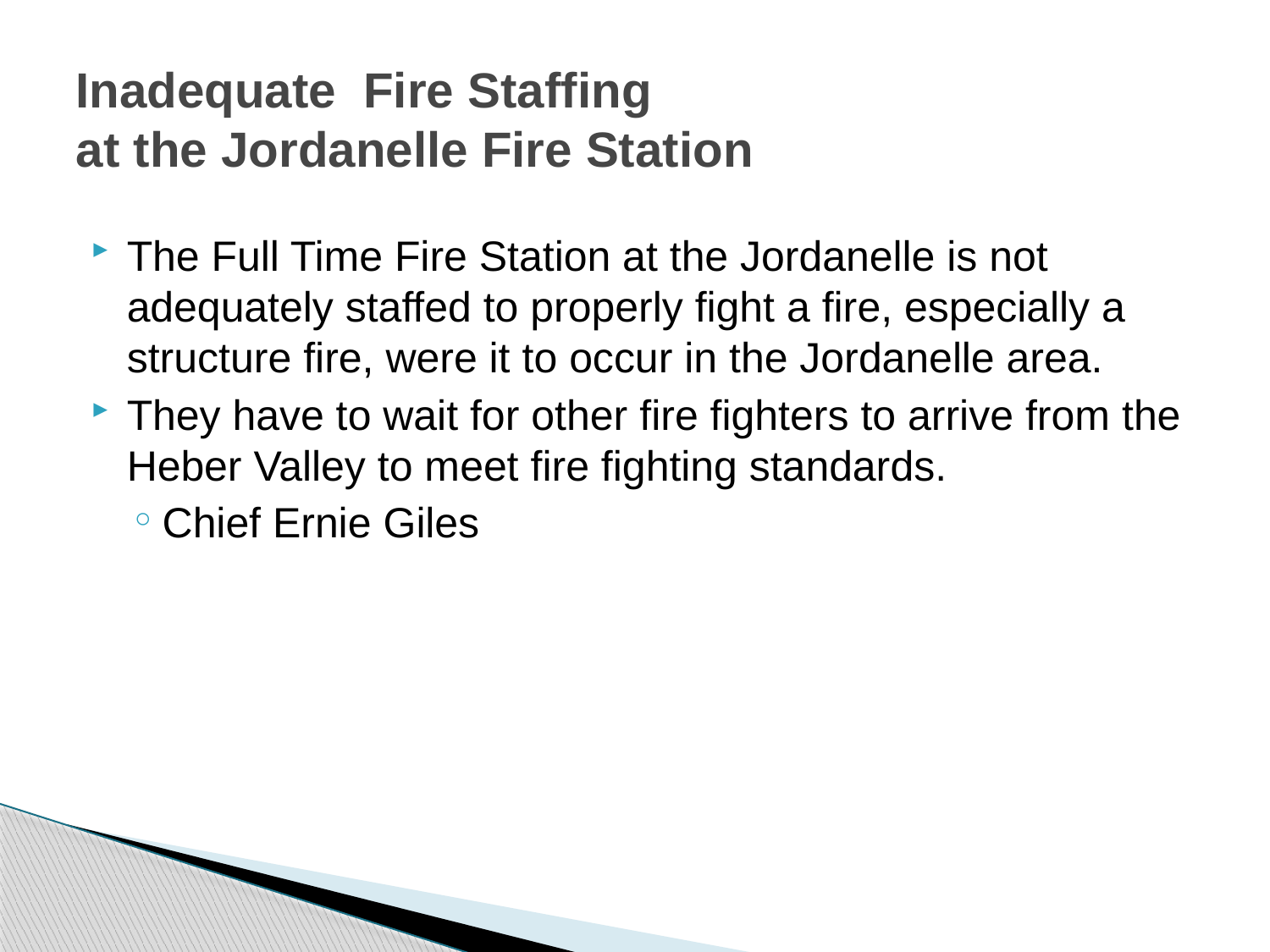

# Inadequate  Fire Staffing at the Jordanelle Fire Station
The Full Time Fire Station at the Jordanelle is not adequately staffed to properly fight a fire, especially a structure fire, were it to occur in the Jordanelle area.
They have to wait for other fire fighters to arrive from the Heber Valley to meet fire fighting standards.
Chief Ernie Giles